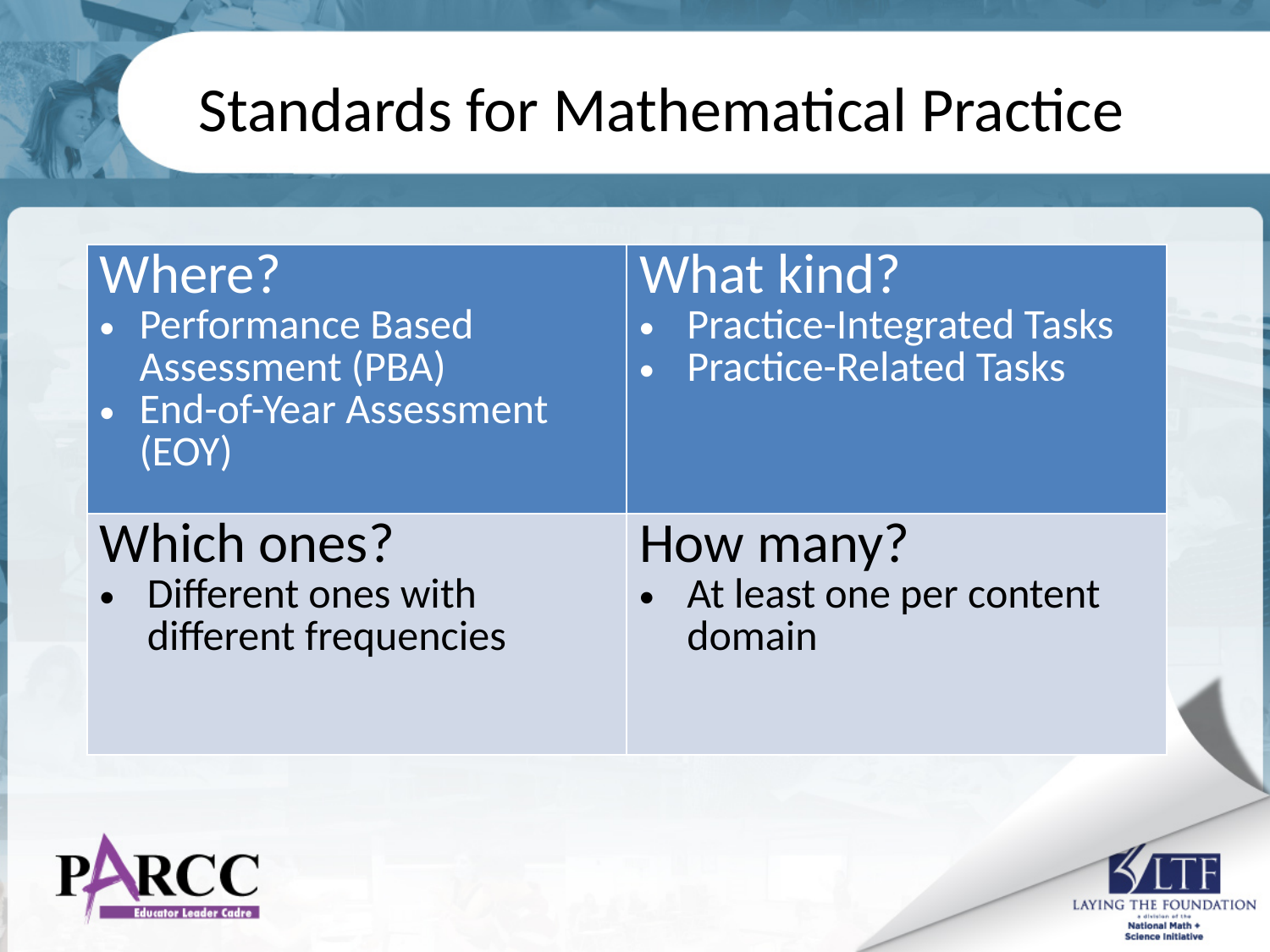

# Standards for Mathematical Practice
| Where? Performance Based Assessment (PBA) End-of-Year Assessment (EOY) | What kind? Practice-Integrated Tasks Practice-Related Tasks |
| --- | --- |
| Which ones? Different ones with different frequencies | How many? At least one per content domain |